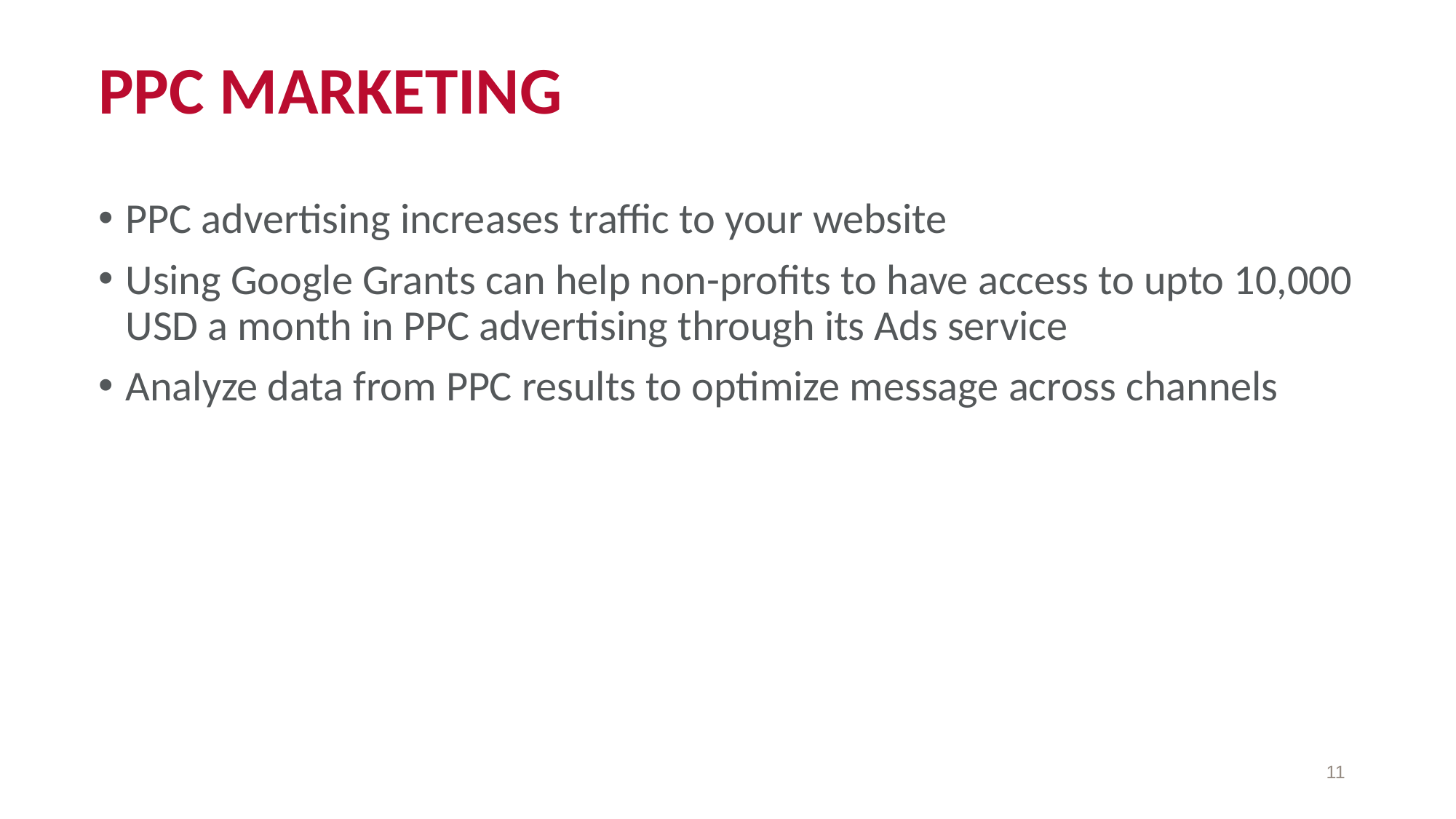

# PPC Marketing
PPC advertising increases traffic to your website
Using Google Grants can help non-profits to have access to upto 10,000 USD a month in PPC advertising through its Ads service
Analyze data from PPC results to optimize message across channels

11